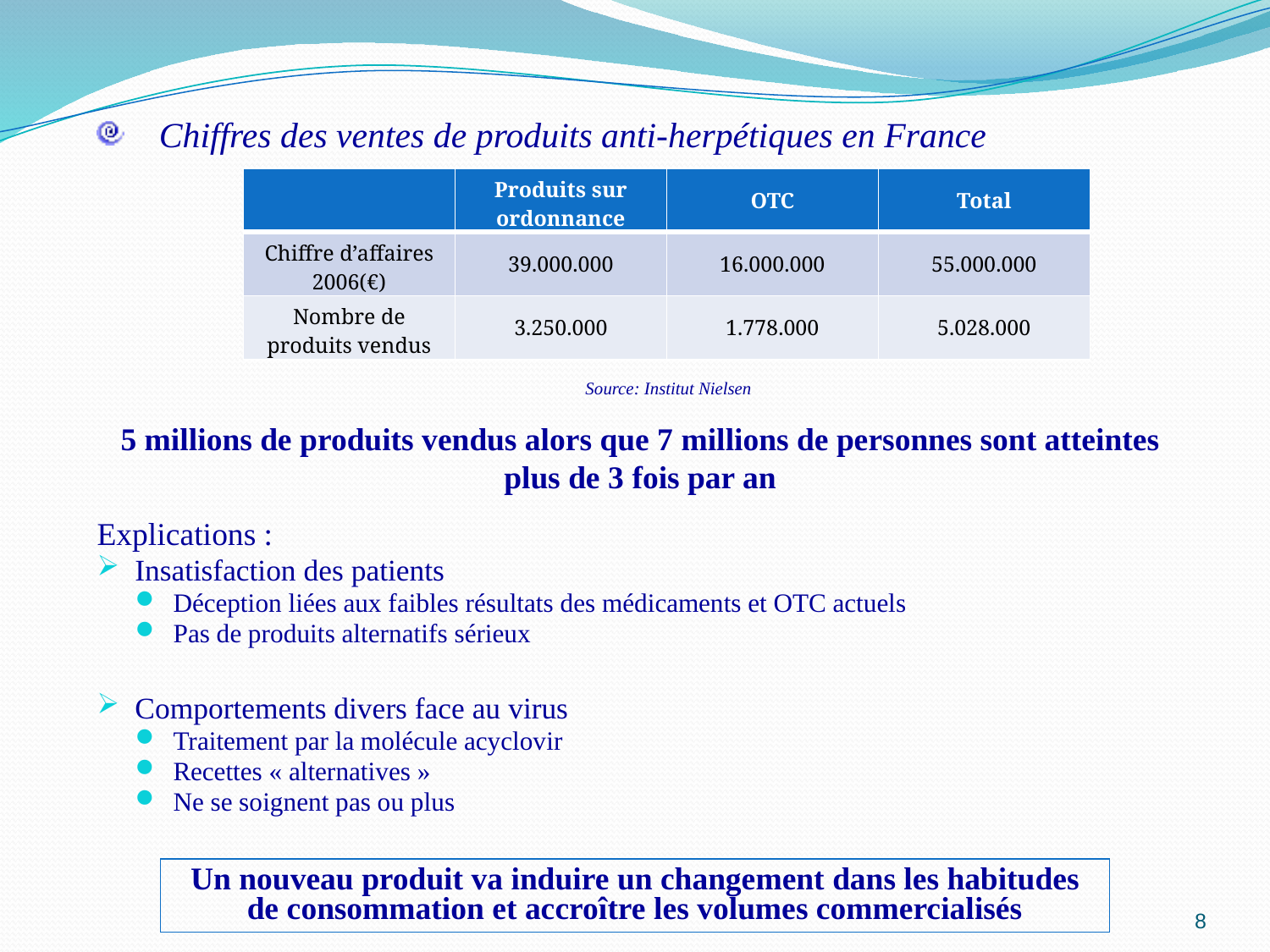

Chiffres des ventes de produits anti-herpétiques en France
|  | Produits sur ordonnance | OTC | Total |
| --- | --- | --- | --- |
| Chiffre d’affaires 2006(€) | 39.000.000 | 16.000.000 | 55.000.000 |
| Nombre de produits vendus | 3.250.000 | 1.778.000 | 5.028.000 |
Source: Institut Nielsen
5 millions de produits vendus alors que 7 millions de personnes sont atteintes plus de 3 fois par an
Explications :
Insatisfaction des patients
Déception liées aux faibles résultats des médicaments et OTC actuels
Pas de produits alternatifs sérieux

Comportements divers face au virus
Traitement par la molécule acyclovir
Recettes « alternatives »
Ne se soignent pas ou plus
Un nouveau produit va induire un changement dans les habitudes de consommation et accroître les volumes commercialisés
8